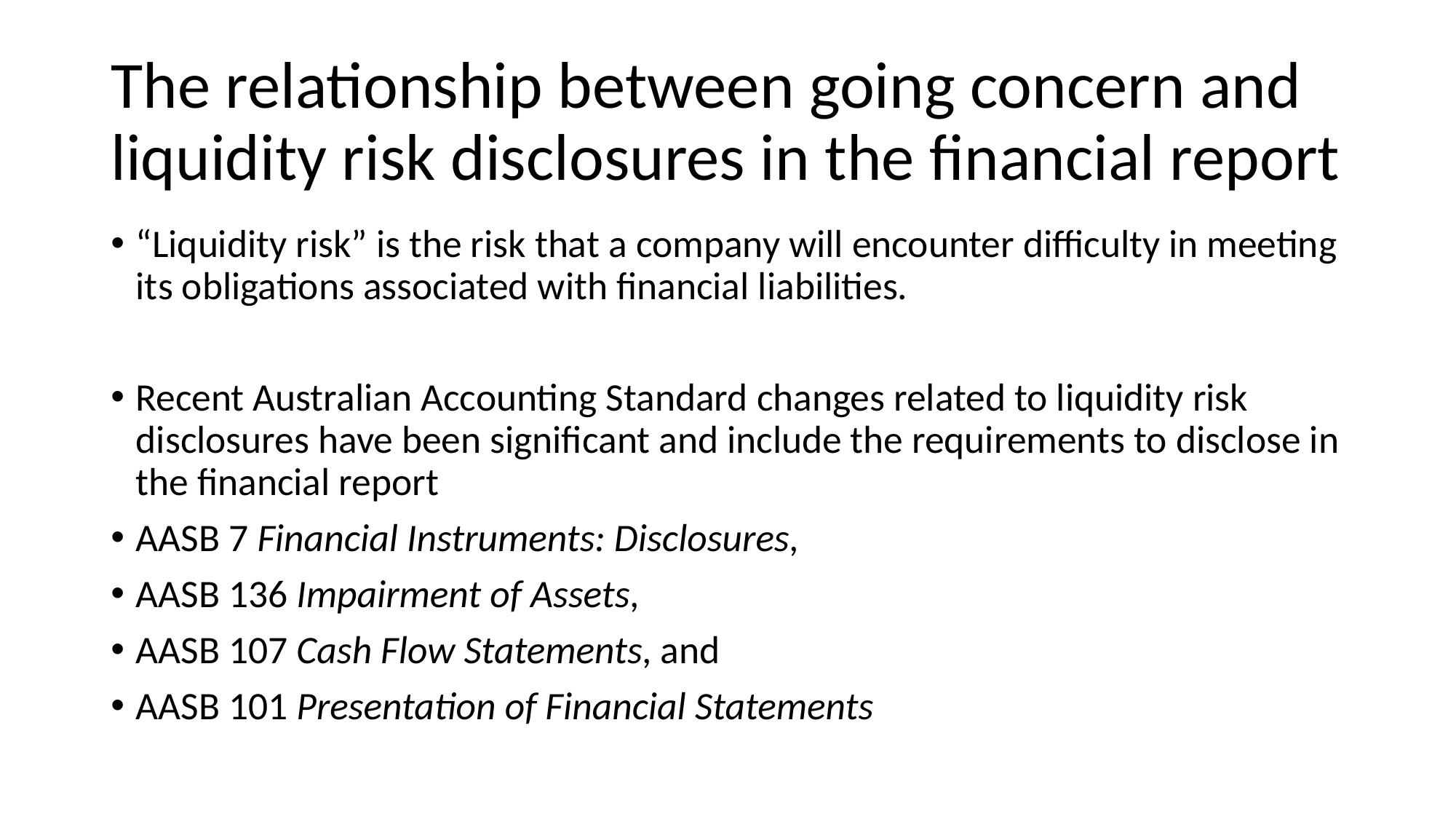

# The relationship between going concern and liquidity risk disclosures in the financial report
“Liquidity risk” is the risk that a company will encounter difficulty in meeting its obligations associated with financial liabilities.

Recent Australian Accounting Standard changes related to liquidity risk disclosures have been significant and include the requirements to disclose in the financial report
AASB 7 Financial Instruments: Disclosures,
AASB 136 Impairment of Assets,
AASB 107 Cash Flow Statements, and
AASB 101 Presentation of Financial Statements